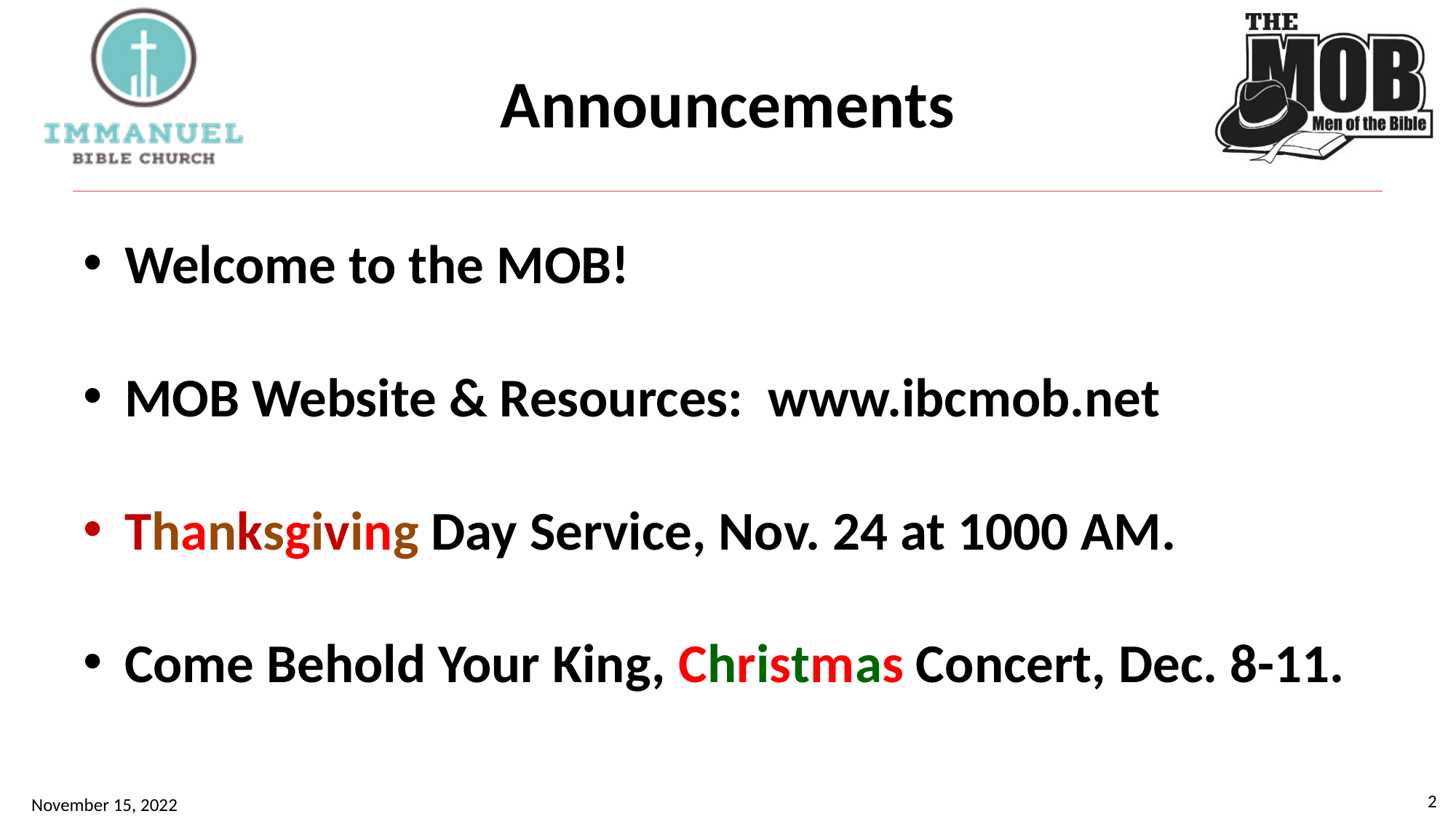

# Announcements
Welcome to the MOB!

MOB Website & Resources:  www.ibcmob.net

Thanksgiving Day Service, Nov. 24 at 1000 AM.

Come Behold Your King, Christmas Concert, Dec. 8-11.
2
November 15, 2022